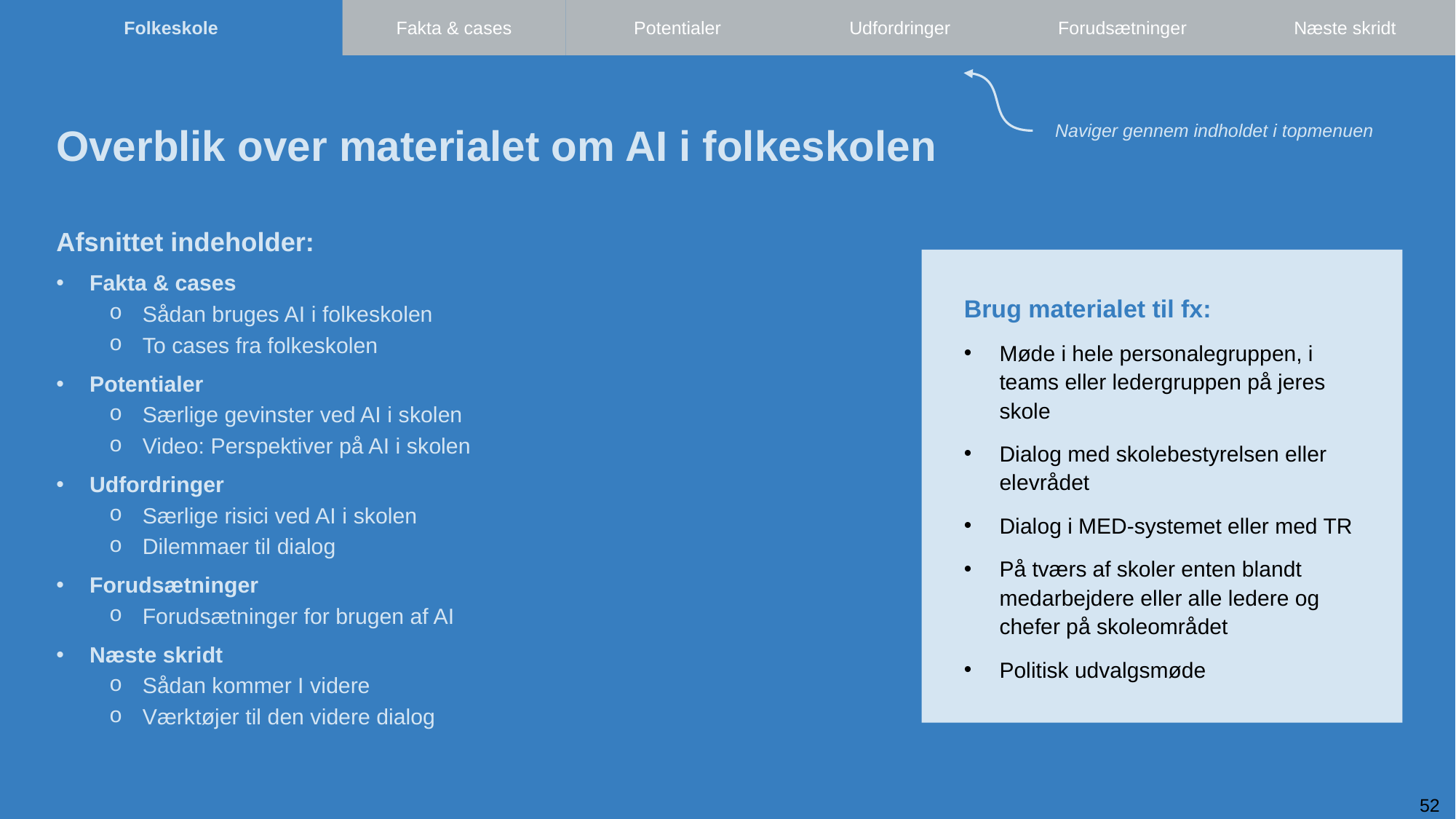

Forudsætninger
Næste skridt
Folkeskole
Fakta & cases
Potentialer
Udfordringer
Overblik over materialet om AI i folkeskolen
Naviger gennem indholdet i topmenuen
Afsnittet indeholder:
Fakta & cases
Sådan bruges AI i folkeskolen
To cases fra folkeskolen
Potentialer
Særlige gevinster ved AI i skolen
Video: Perspektiver på AI i skolen
Udfordringer
Særlige risici ved AI i skolen
Dilemmaer til dialog
Forudsætninger
Forudsætninger for brugen af AI
Næste skridt
Sådan kommer I videre
Værktøjer til den videre dialog

Brug materialet til fx:
Møde i hele personalegruppen, i teams eller ledergruppen på jeres skole
Dialog med skolebestyrelsen eller elevrådet
Dialog i MED-systemet eller med TR
På tværs af skoler enten blandt medarbejdere eller alle ledere og chefer på skoleområdet
Politisk udvalgsmøde